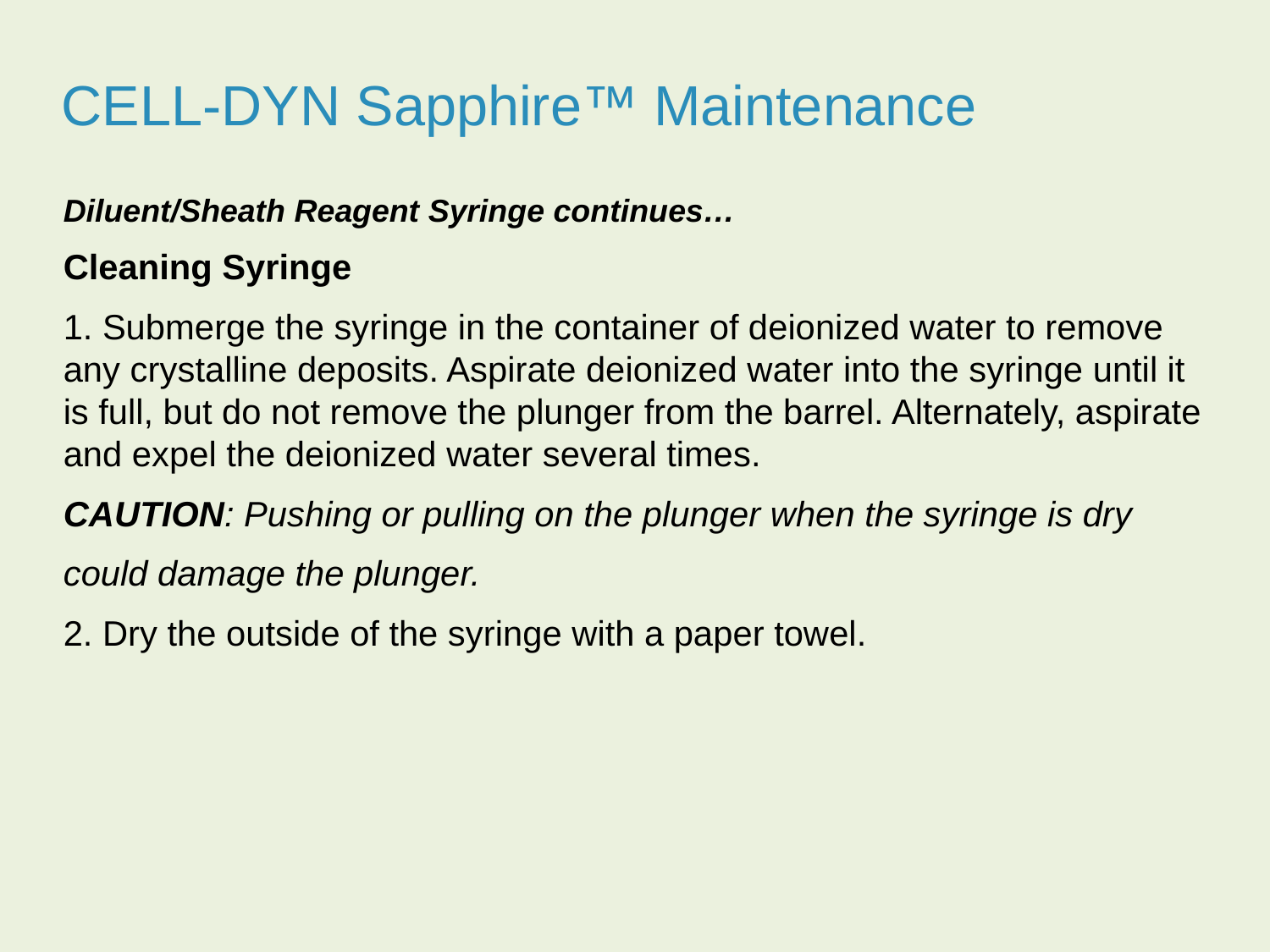

CELL-DYN Sapphire™ Maintenance
Diluent/Sheath Reagent Syringe continues…
Cleaning Syringe
1. Submerge the syringe in the container of deionized water to remove any crystalline deposits. Aspirate deionized water into the syringe until it is full, but do not remove the plunger from the barrel. Alternately, aspirate and expel the deionized water several times.
CAUTION: Pushing or pulling on the plunger when the syringe is dry
could damage the plunger.
2. Dry the outside of the syringe with a paper towel.